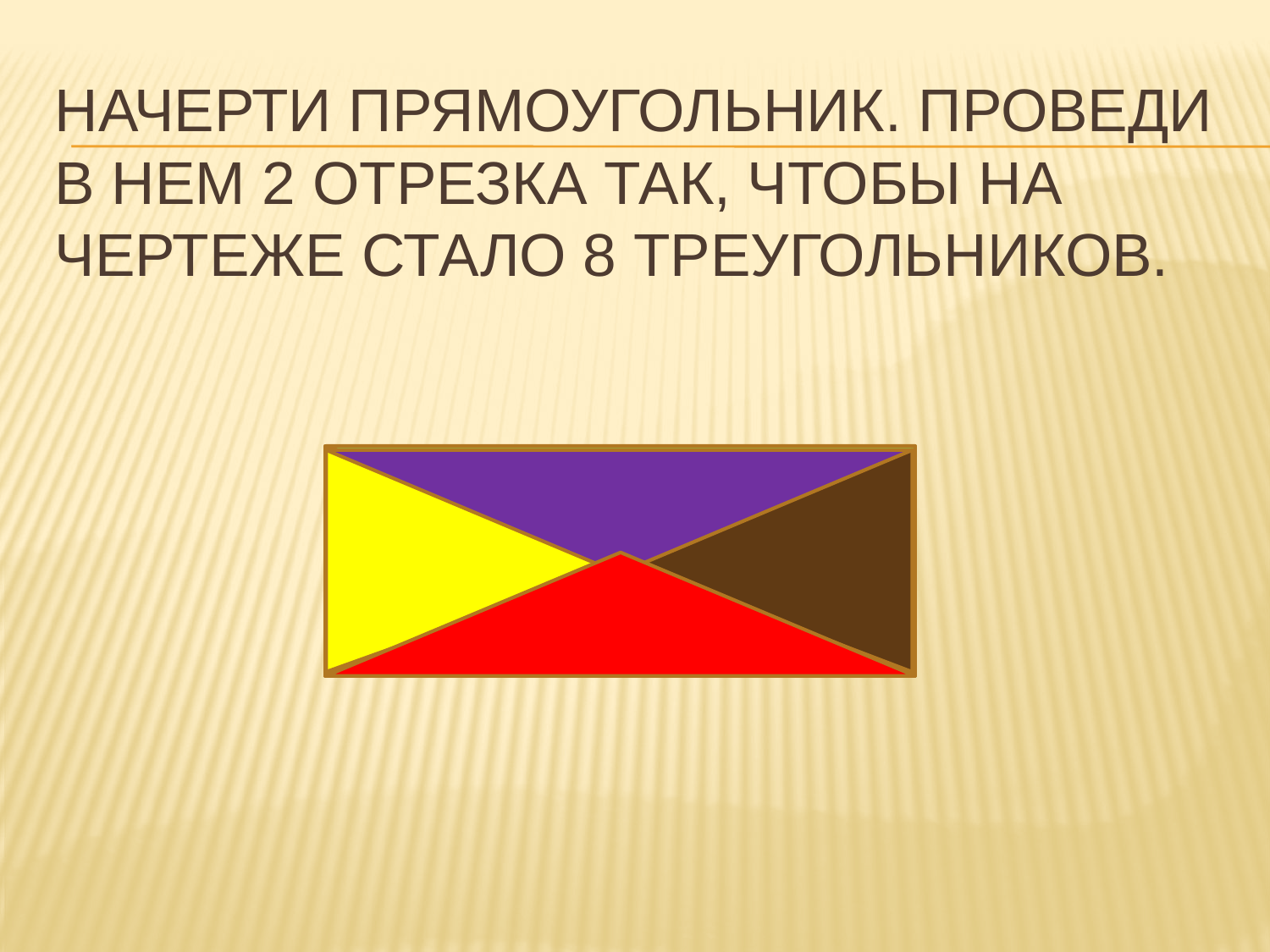

# Начерти прямоугольник. Проведи в нем 2 отрезка так, чтобы на чертеже стало 8 треугольников.